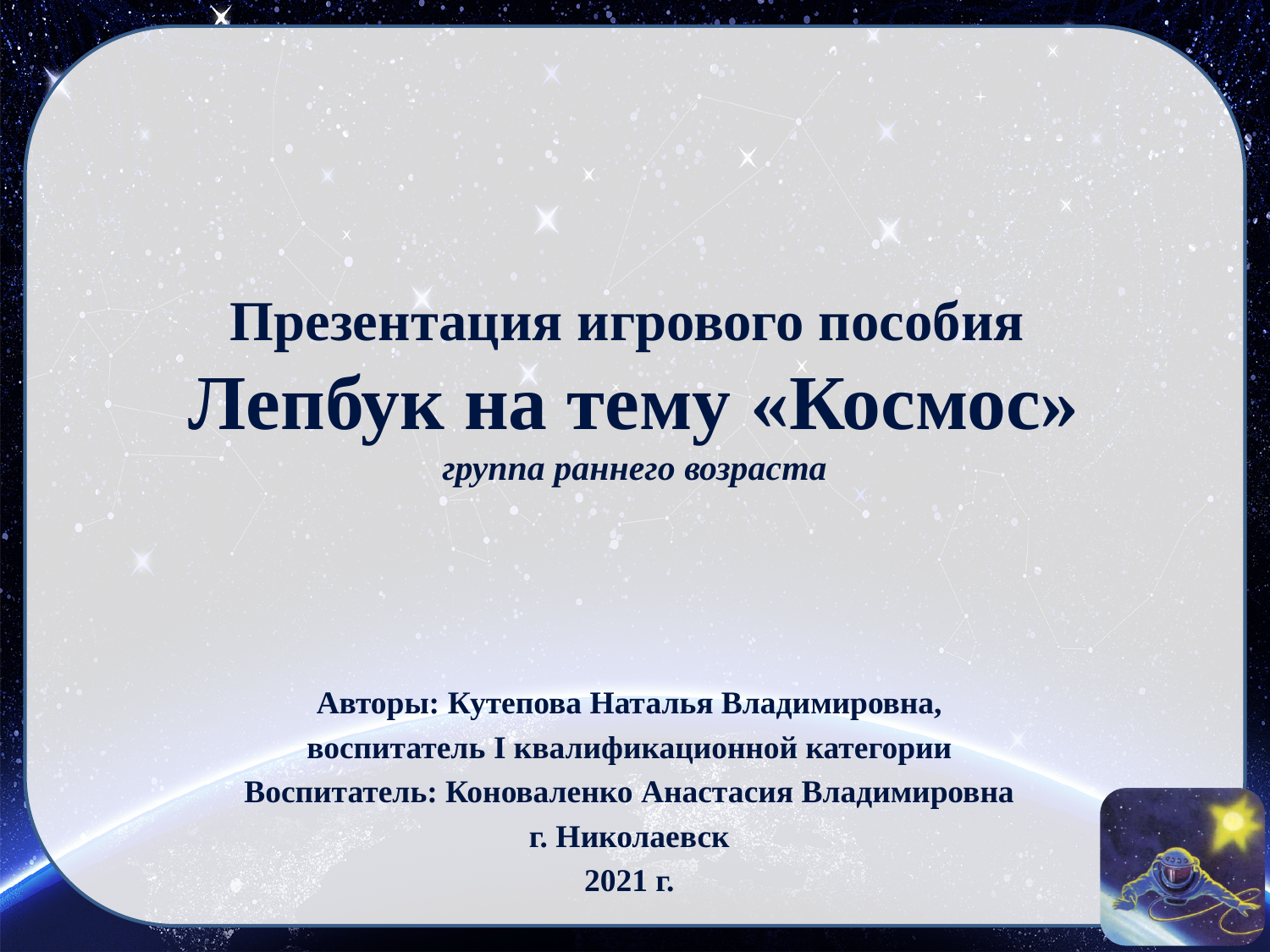

# Презентация игрового пособия Лепбук на тему «Космос» группа раннего возраста
Авторы: Кутепова Наталья Владимировна,
воспитатель I квалификационной категории
Воспитатель: Коноваленко Анастасия Владимировна
г. Николаевск
2021 г.